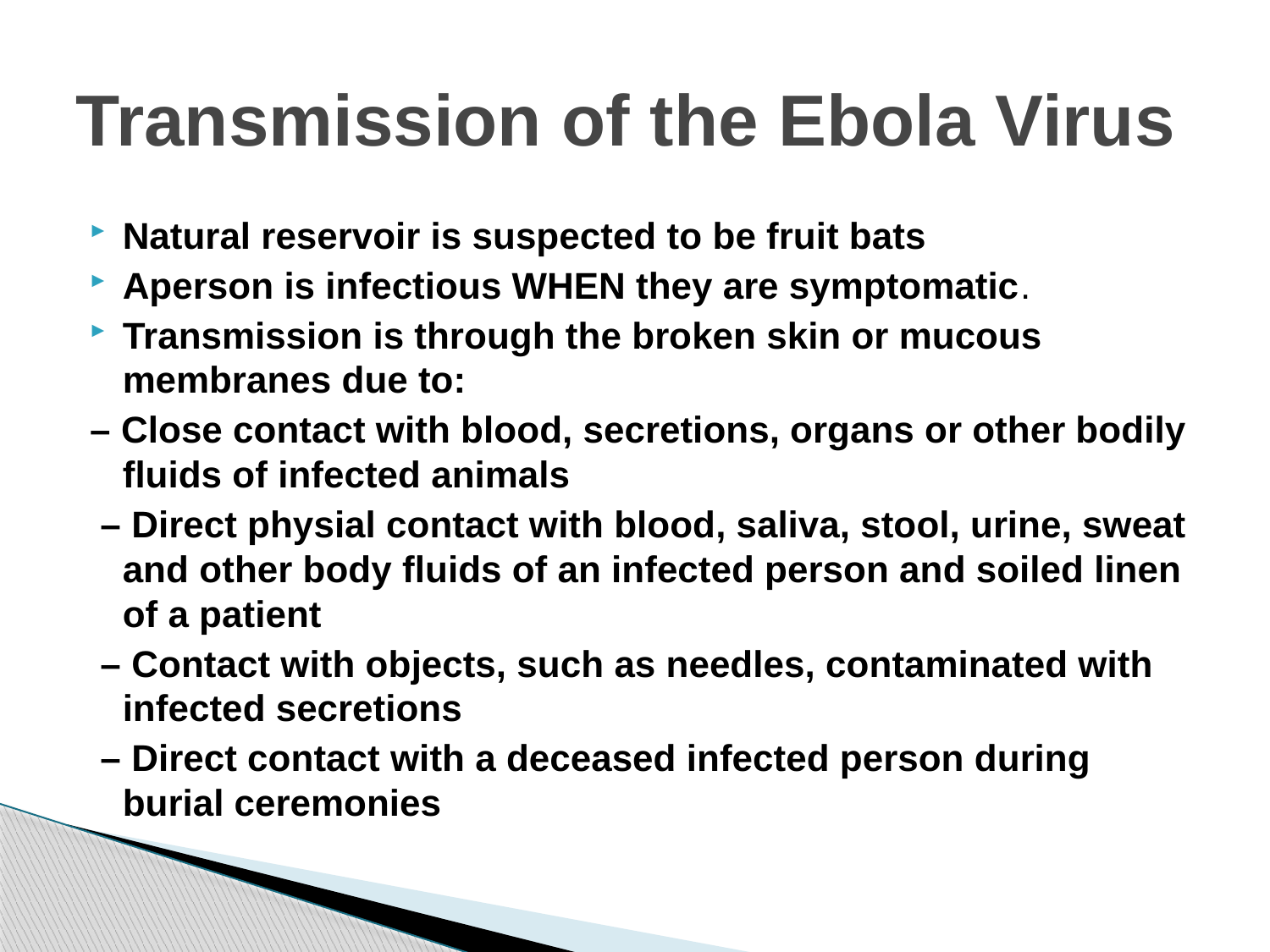

# Transmission of the Ebola Virus
Natural reservoir is suspected to be fruit bats
Aperson is infectious WHEN they are symptomatic.
Transmission is through the broken skin or mucous membranes due to:
– Close contact with blood, secretions, organs or other bodily fluids of infected animals
 – Direct physial contact with blood, saliva, stool, urine, sweat and other body fluids of an infected person and soiled linen of a patient
 – Contact with objects, such as needles, contaminated with infected secretions
 – Direct contact with a deceased infected person during burial ceremonies